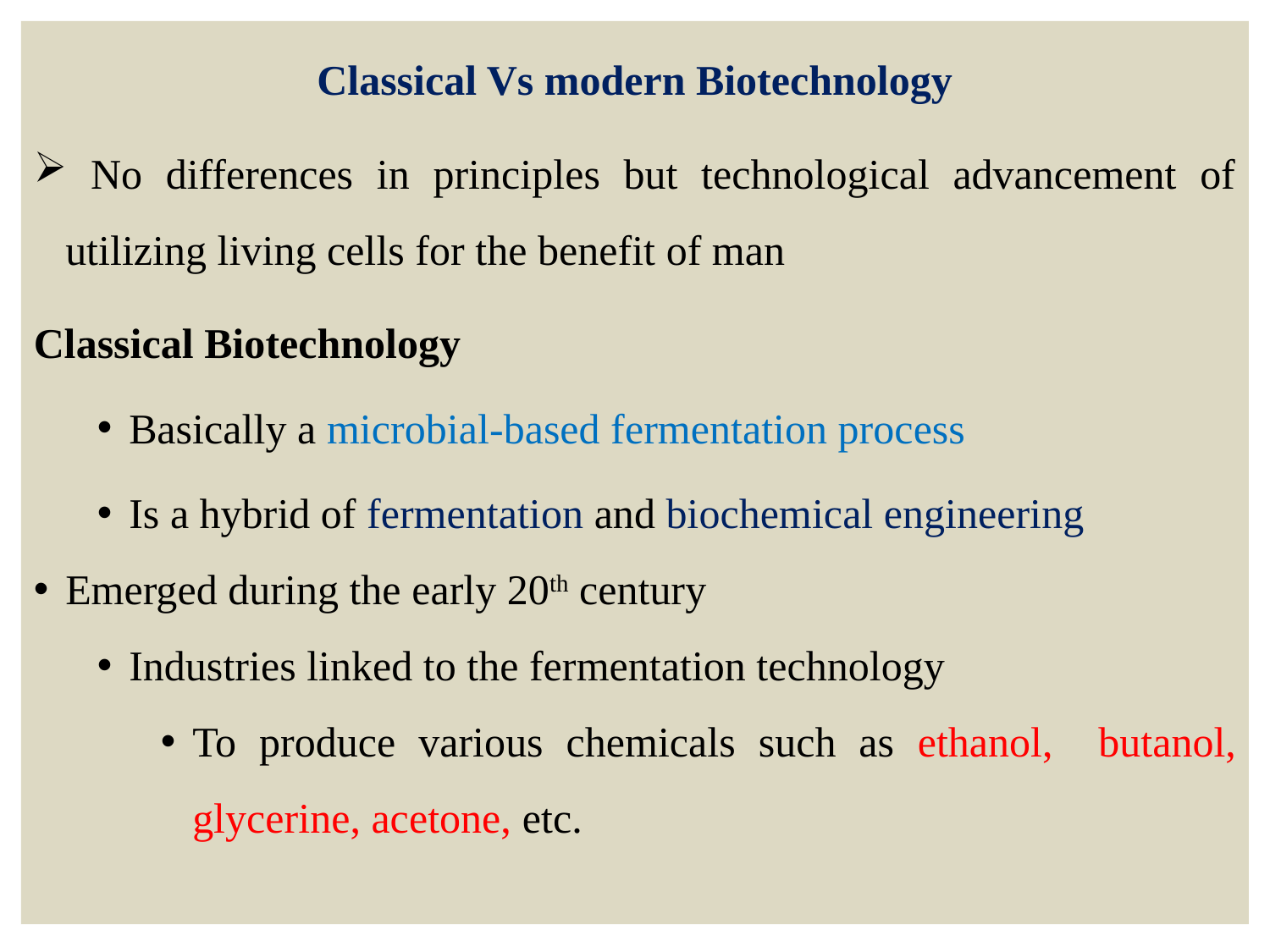

Classical Vs modern Biotechnology
 No differences in principles but technological advancement of utilizing living cells for the benefit of man
Classical Biotechnology
Basically a microbial-based fermentation process
Is a hybrid of fermentation and biochemical engineering
Emerged during the early 20th century
Industries linked to the fermentation technology
To produce various chemicals such as ethanol,  butanol, glycerine, acetone, etc.

13